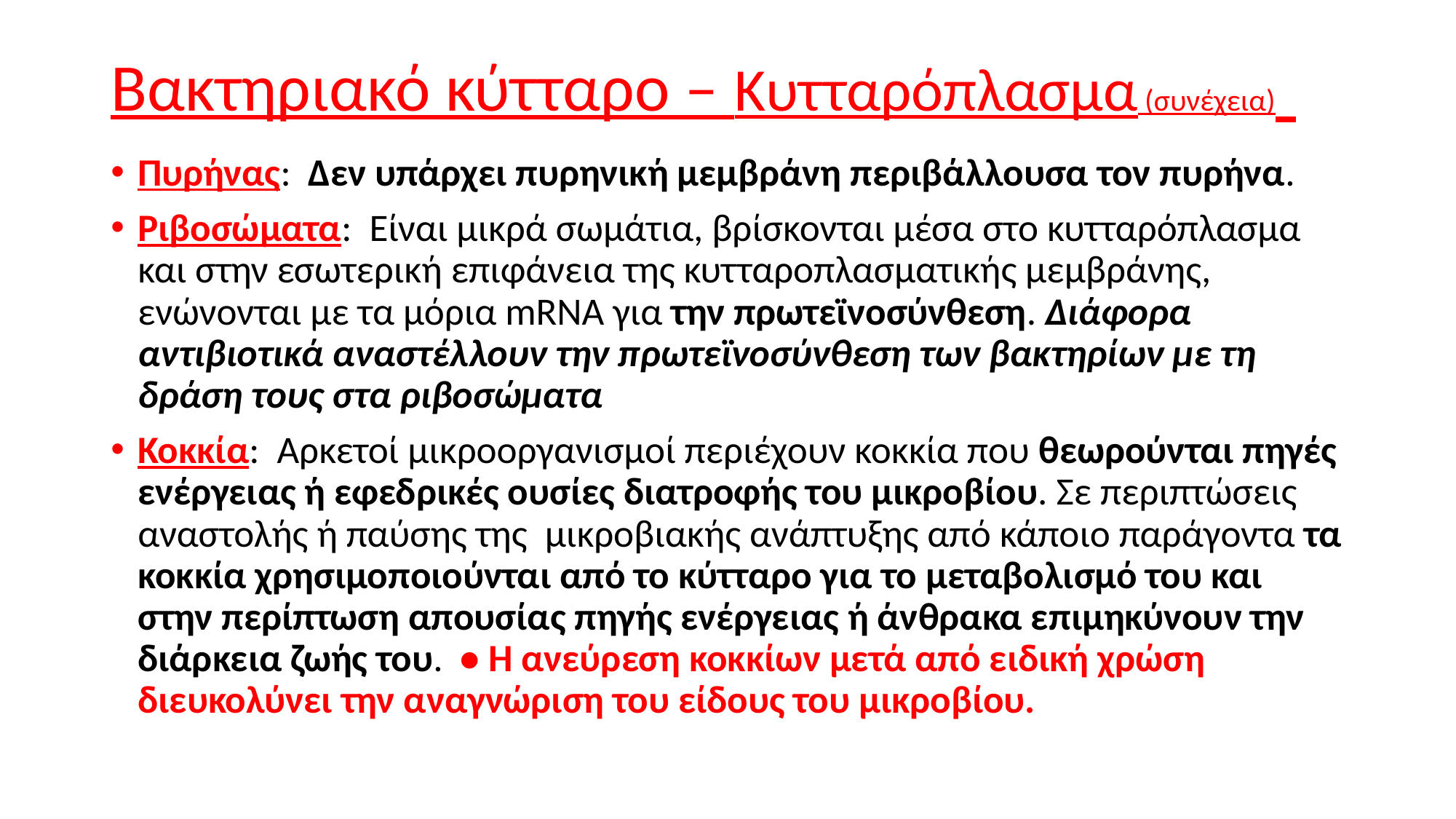

# Βακτηριακό κύτταρο – Κυτταρόπλασμα (συνέχεια)
Πυρήνας:  Δεν υπάρχει πυρηνική μεμβράνη περιβάλλουσα τον πυρήνα.
Ριβοσώματα:  Είναι μικρά σωμάτια, βρίσκονται μέσα στο κυτταρόπλασμα και στην εσωτερική επιφάνεια της κυτταροπλασματικής μεμβράνης, ενώνονται με τα μόρια mRΝΑ για την πρωτεϊνοσύνθεση. Διάφορα αντιβιοτικά αναστέλλουν την πρωτεϊνοσύνθεση των βακτηρίων με τη δράση τους στα ριβοσώματα
Κοκκία:  Αρκετοί μικροοργανισμοί περιέχουν κοκκία που θεωρούνται πηγές ενέργειας ή εφεδρικές ουσίες διατροφής του μικροβίου. Σε περιπτώσεις αναστολής ή παύσης της  μικροβιακής ανάπτυξης από κάποιο παράγοντα τα κοκκία χρησιμοποιούνται από το κύτταρο για το μεταβολισμό του και στην περίπτωση απουσίας πηγής ενέργειας ή άνθρακα επιμηκύνουν την διάρκεια ζωής του.  • Η ανεύρεση κοκκίων μετά από ειδική χρώση διευκολύνει την αναγνώριση του είδους του μικροβίου.